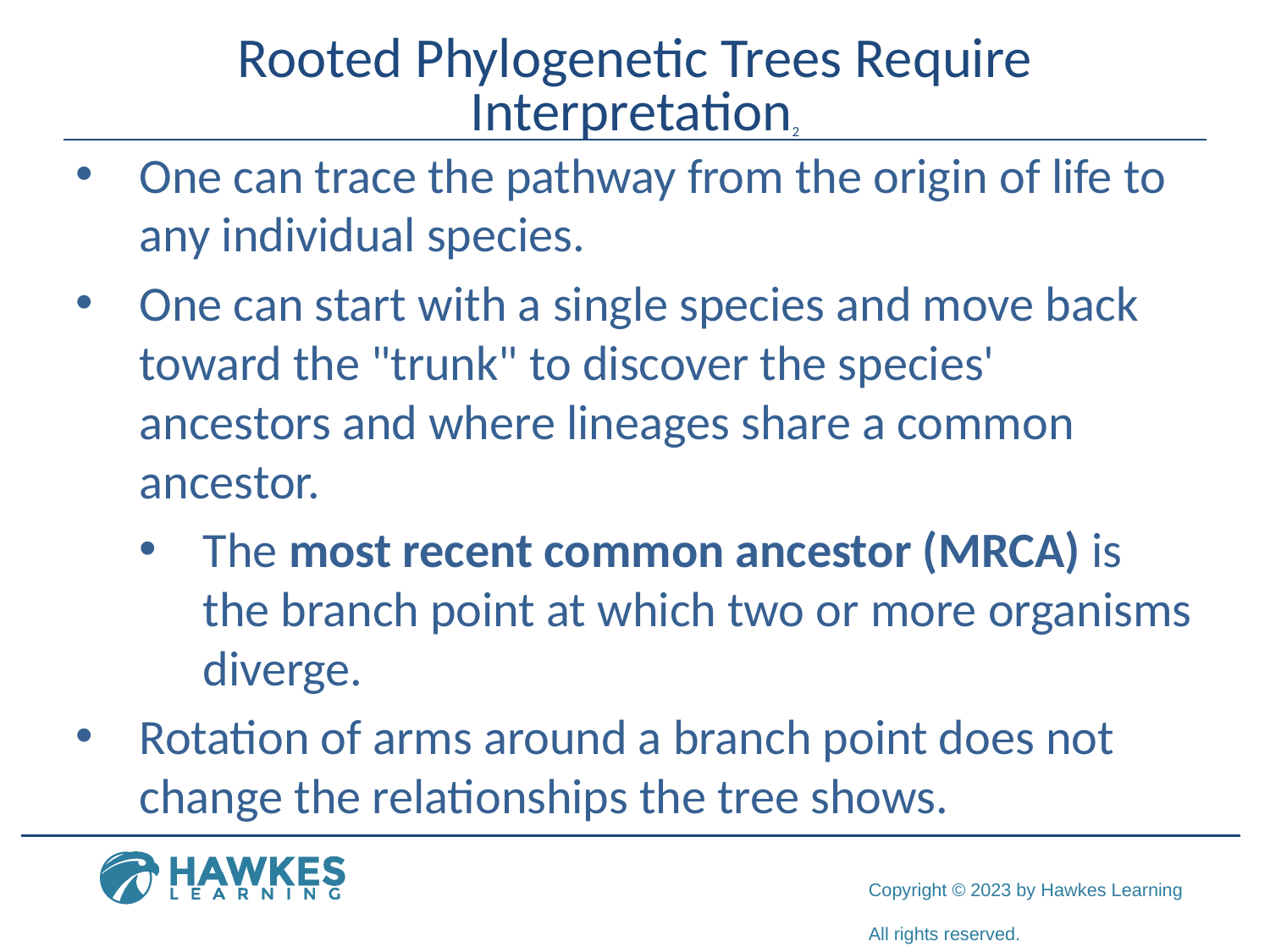

# Rooted Phylogenetic Trees Require Interpretation2
One can trace the pathway from the origin of life to any individual species.
One can start with a single species and move back toward the "trunk" to discover the species' ancestors and where lineages share a common ancestor.
The most recent common ancestor (MRCA) is the branch point at which two or more organisms diverge.
Rotation of arms around a branch point does not change the relationships the tree shows.